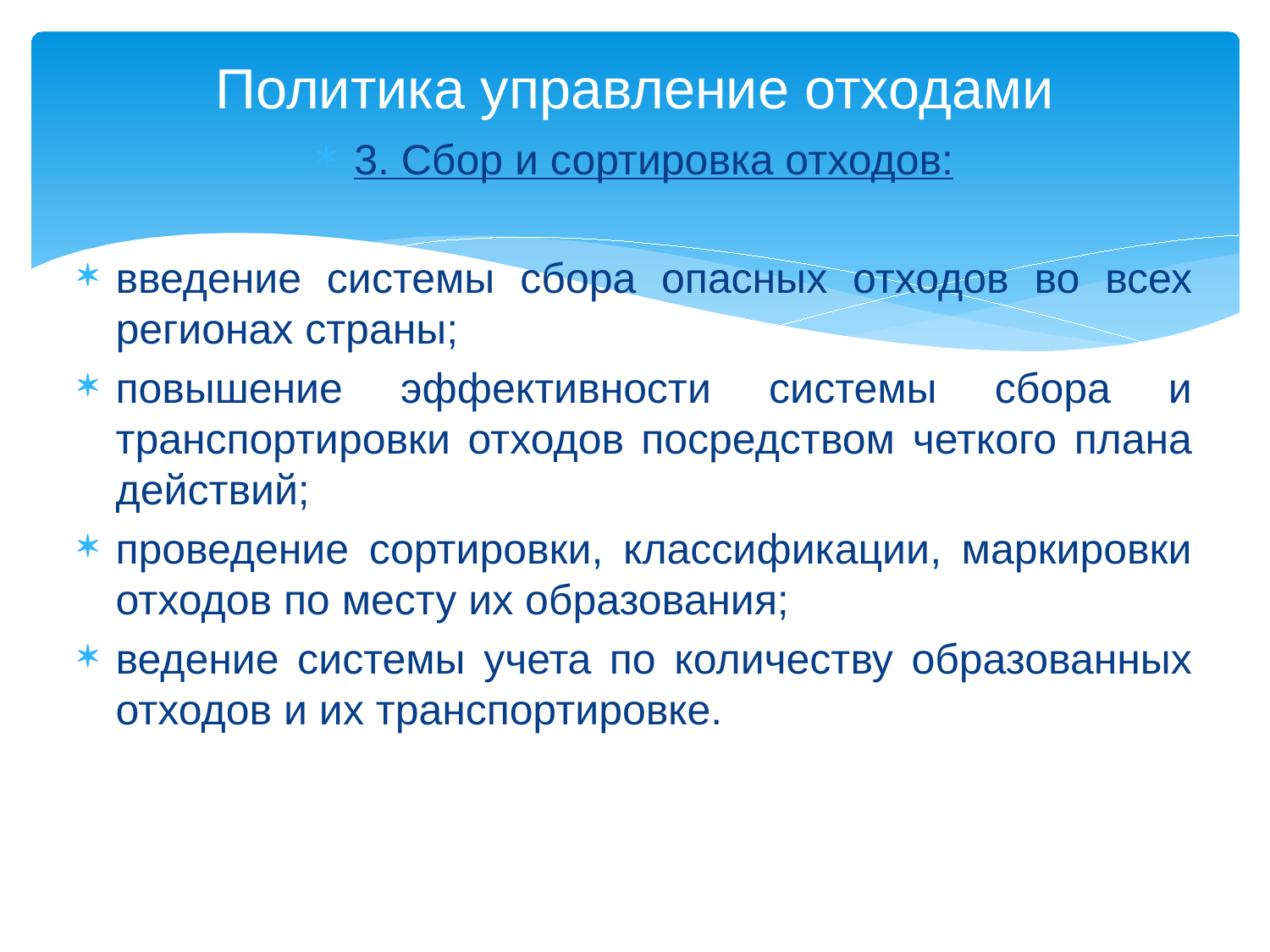

# Политика управление отходами
3. Сбор и сортировка отходов:

введение системы сбора опасных отходов во всех регионах страны;
повышение эффективности системы сбора и транспортировки отходов посредством четкого плана действий;
проведение сортировки, классификации, маркировки отходов по месту их образования;
ведение системы учета по количеству образованных отходов и их транспортировке.